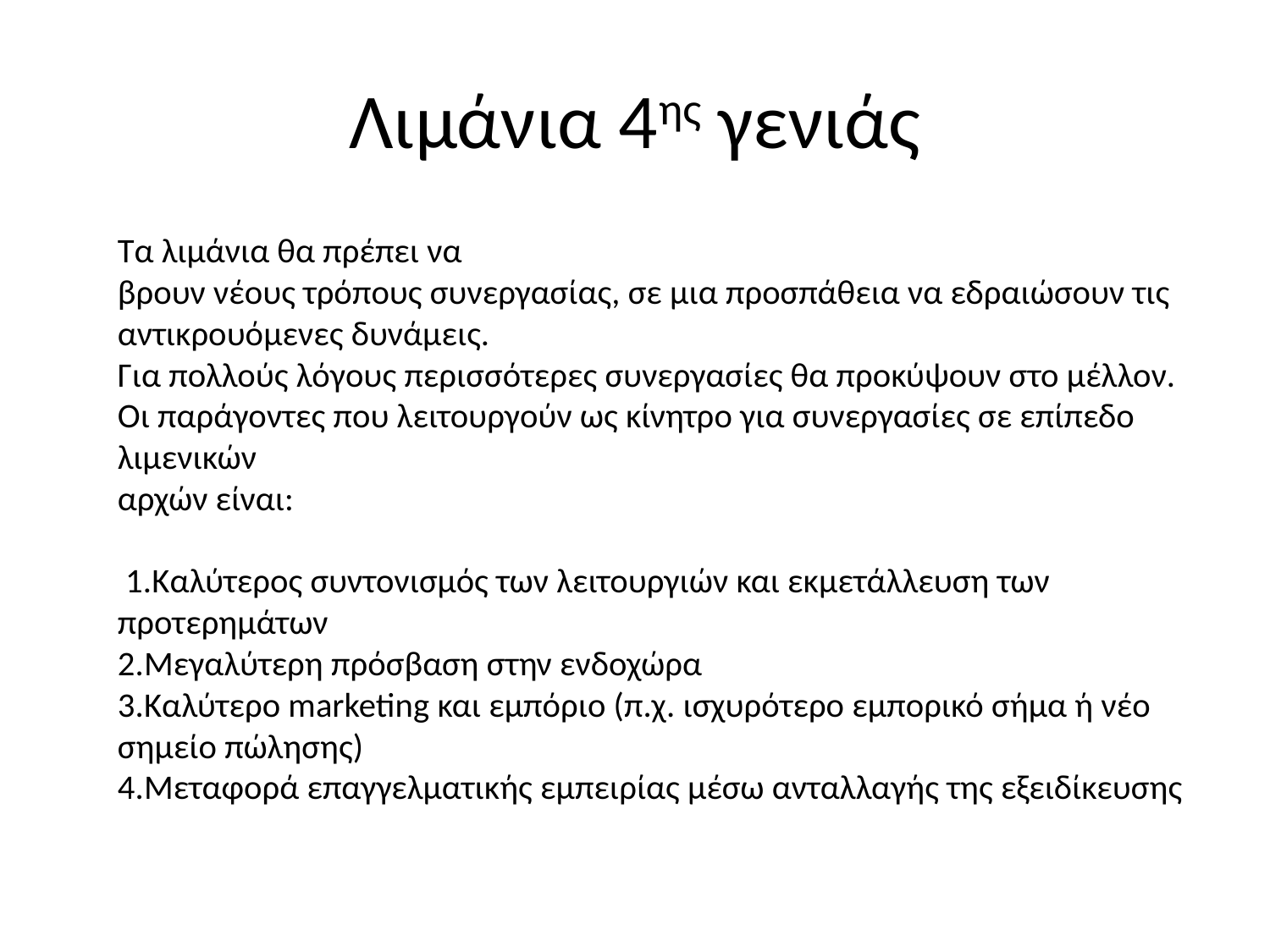

# Λιμάνια 4ης γενιάς
	Τα λιμάνια θα πρέπει να
βρουν νέους τρόπους συνεργασίας, σε μια προσπάθεια να εδραιώσουν τις αντικρουόμενες δυνάμεις.
Για πολλούς λόγους περισσότερες συνεργασίες θα προκύψουν στο μέλλον. Οι παράγοντες που λειτουργούν ως κίνητρο για συνεργασίες σε επίπεδο λιμενικών
αρχών είναι:
 1.Καλύτερος συντονισμός των λειτουργιών και εκμετάλλευση των
προτερημάτων
2.Μεγαλύτερη πρόσβαση στην ενδοχώρα
3.Καλύτερο marketing και εμπόριο (π.χ. ισχυρότερο εμπορικό σήμα ή νέο
σημείο πώλησης)
4.Μεταφορά επαγγελματικής εμπειρίας μέσω ανταλλαγής της εξειδίκευσης